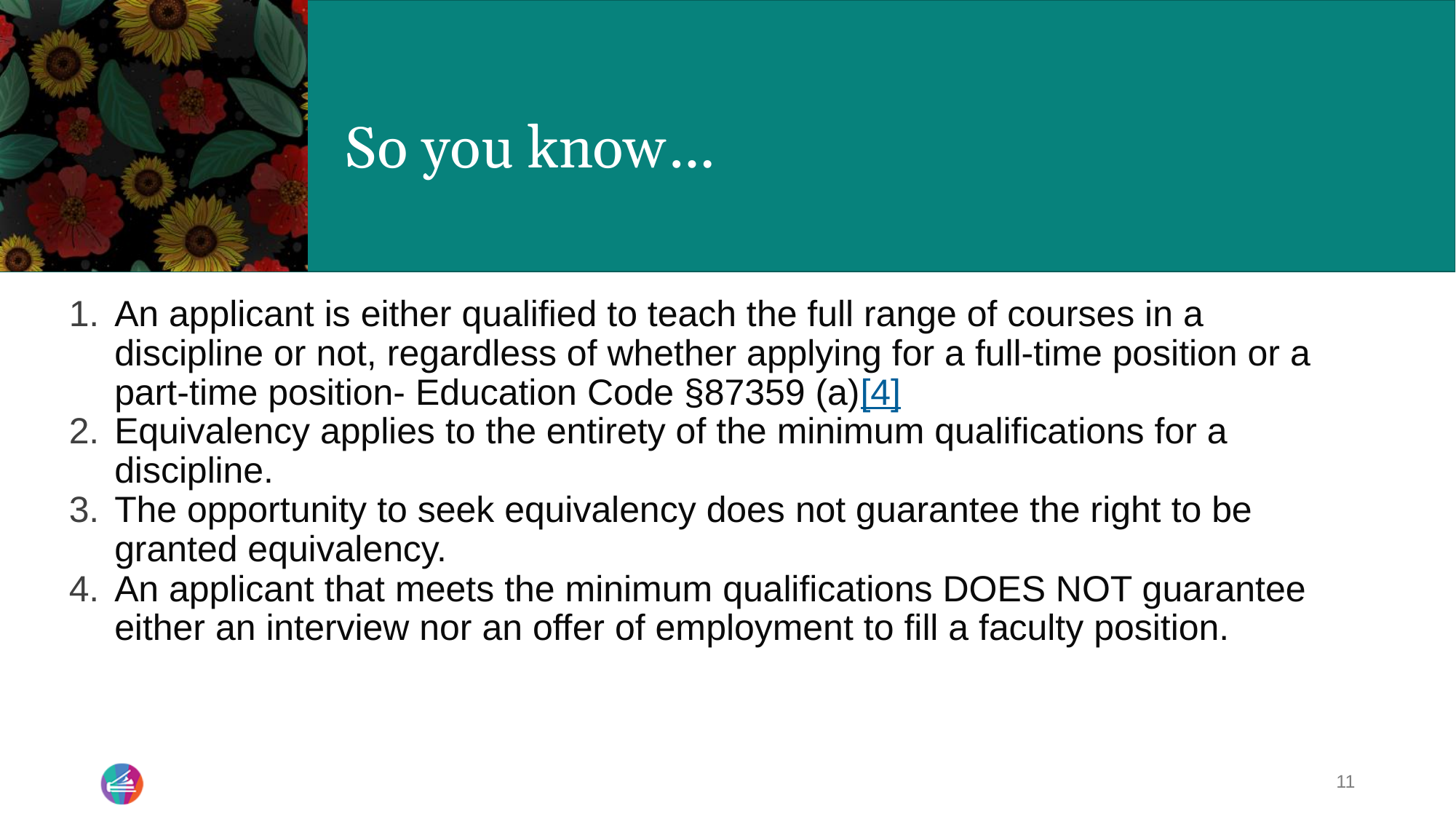

# So you know…
An applicant is either qualified to teach the full range of courses in a discipline or not, regardless of whether applying for a full-time position or a part-time position- Education Code §87359 (a)[4]
Equivalency applies to the entirety of the minimum qualifications for a discipline.
The opportunity to seek equivalency does not guarantee the right to be granted equivalency.
An applicant that meets the minimum qualifications DOES NOT guarantee either an interview nor an offer of employment to fill a faculty position.
11